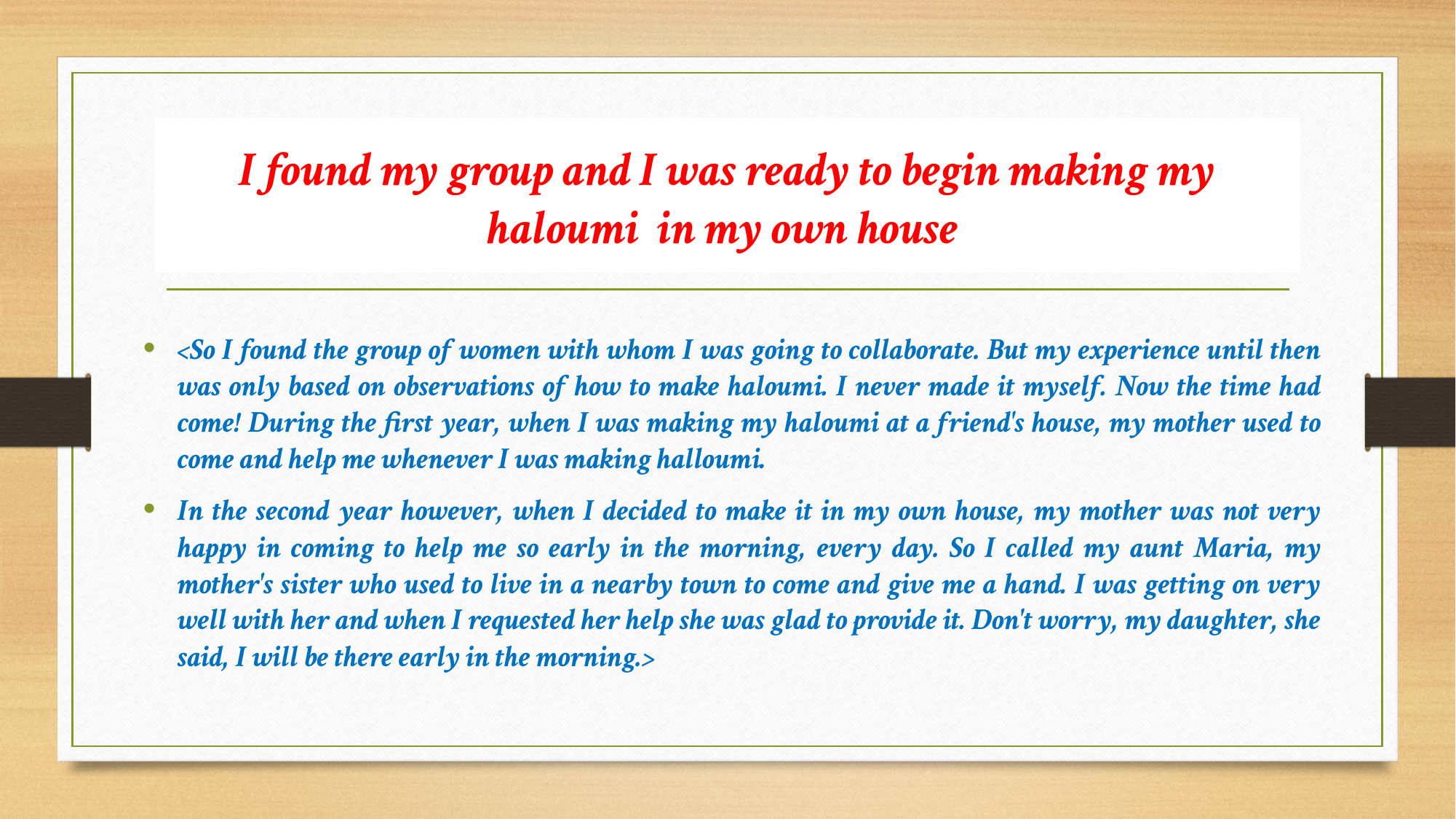

# I found my group and I was ready to begin making my haloumi  in my own house
<So I found the group of women with whom I was going to collaborate. But my experience until then was only based on observations of how to make haloumi. I never made it myself. Now the time had come! During the first year, when I was making my haloumi at a friend's house, my mother used to come and help me whenever I was making halloumi.
In the second year however, when I decided to make it in my own house, my mother was not very happy in coming to help me so early in the morning, every day. So I called my aunt Maria, my mother's sister who used to live in a nearby town to come and give me a hand. I was getting on very well with her and when I requested her help she was glad to provide it. Don't worry, my daughter, she said, I will be there early in the morning.>